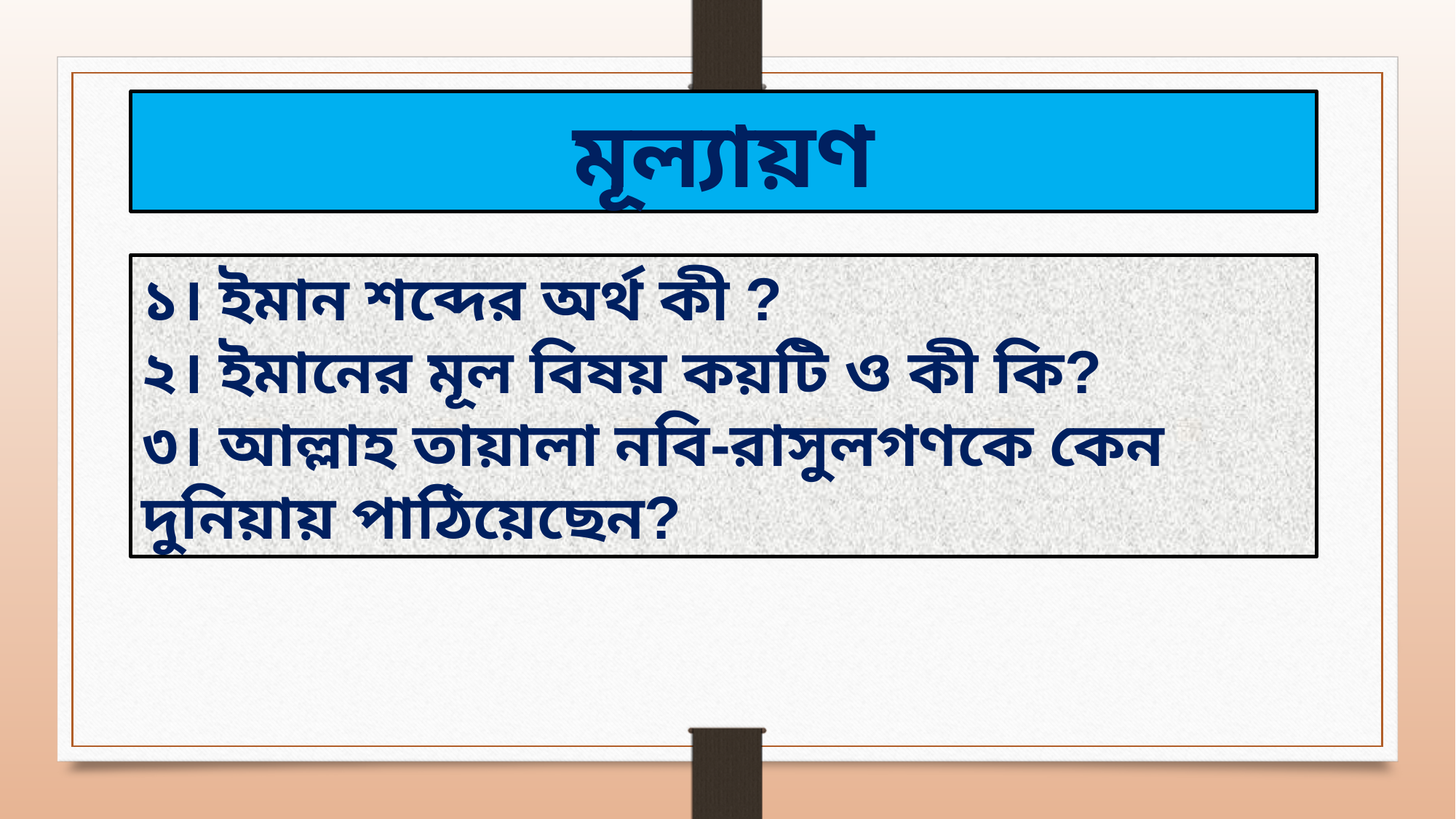

মূল্যায়ণ
১। ইমান শব্দের অর্থ কী ?
২। ইমানের মূল বিষয় কয়টি ও কী কি?
৩। আল্লাহ তায়ালা নবি-রাসুলগণকে কেন দুনিয়ায় পাঠিয়েছেন?